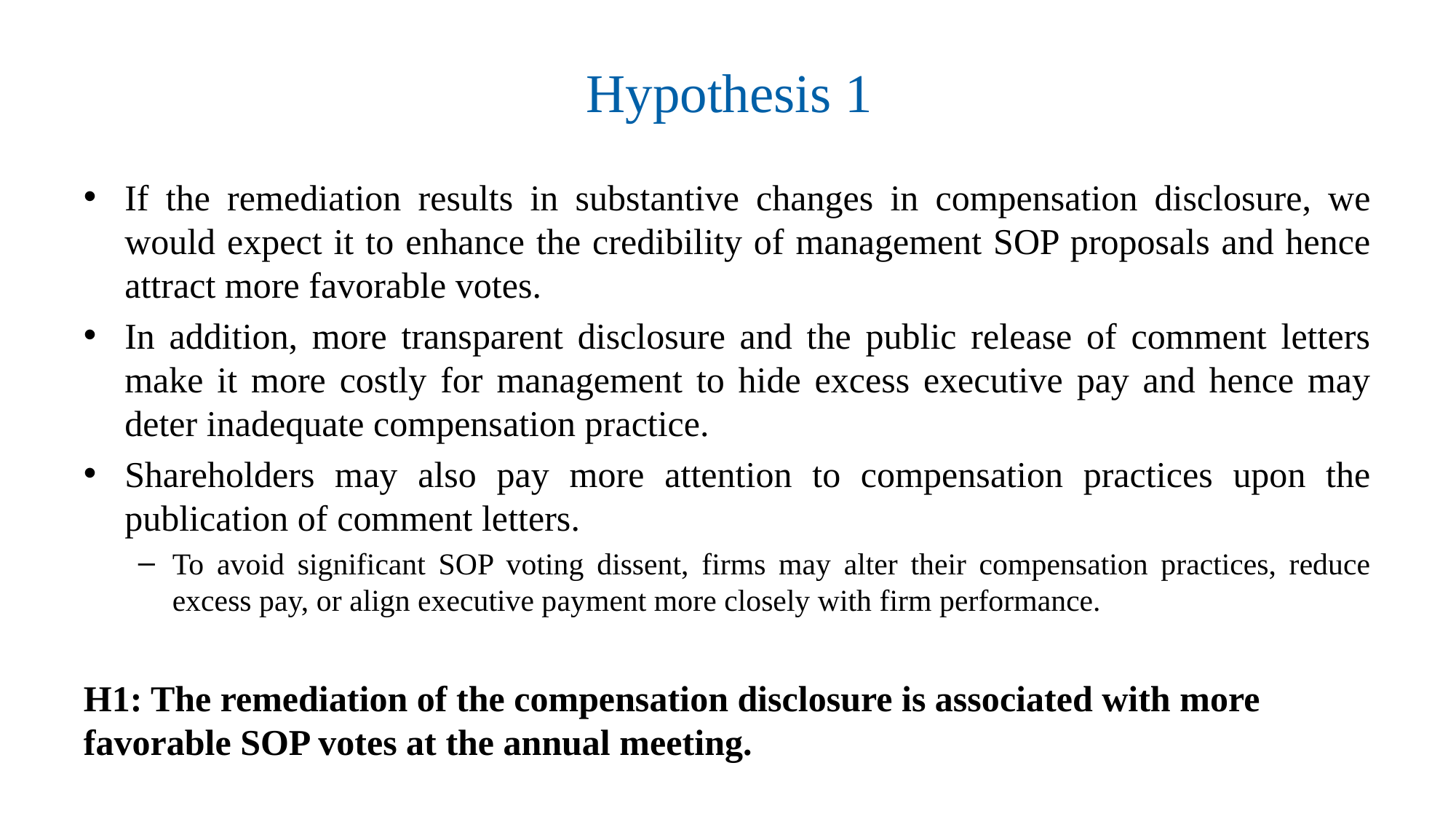

# Hypothesis 1
If the remediation results in substantive changes in compensation disclosure, we would expect it to enhance the credibility of management SOP proposals and hence attract more favorable votes.
In addition, more transparent disclosure and the public release of comment letters make it more costly for management to hide excess executive pay and hence may deter inadequate compensation practice.
Shareholders may also pay more attention to compensation practices upon the publication of comment letters.
To avoid significant SOP voting dissent, firms may alter their compensation practices, reduce excess pay, or align executive payment more closely with firm performance.

H1: The remediation of the compensation disclosure is associated with more favorable SOP votes at the annual meeting.